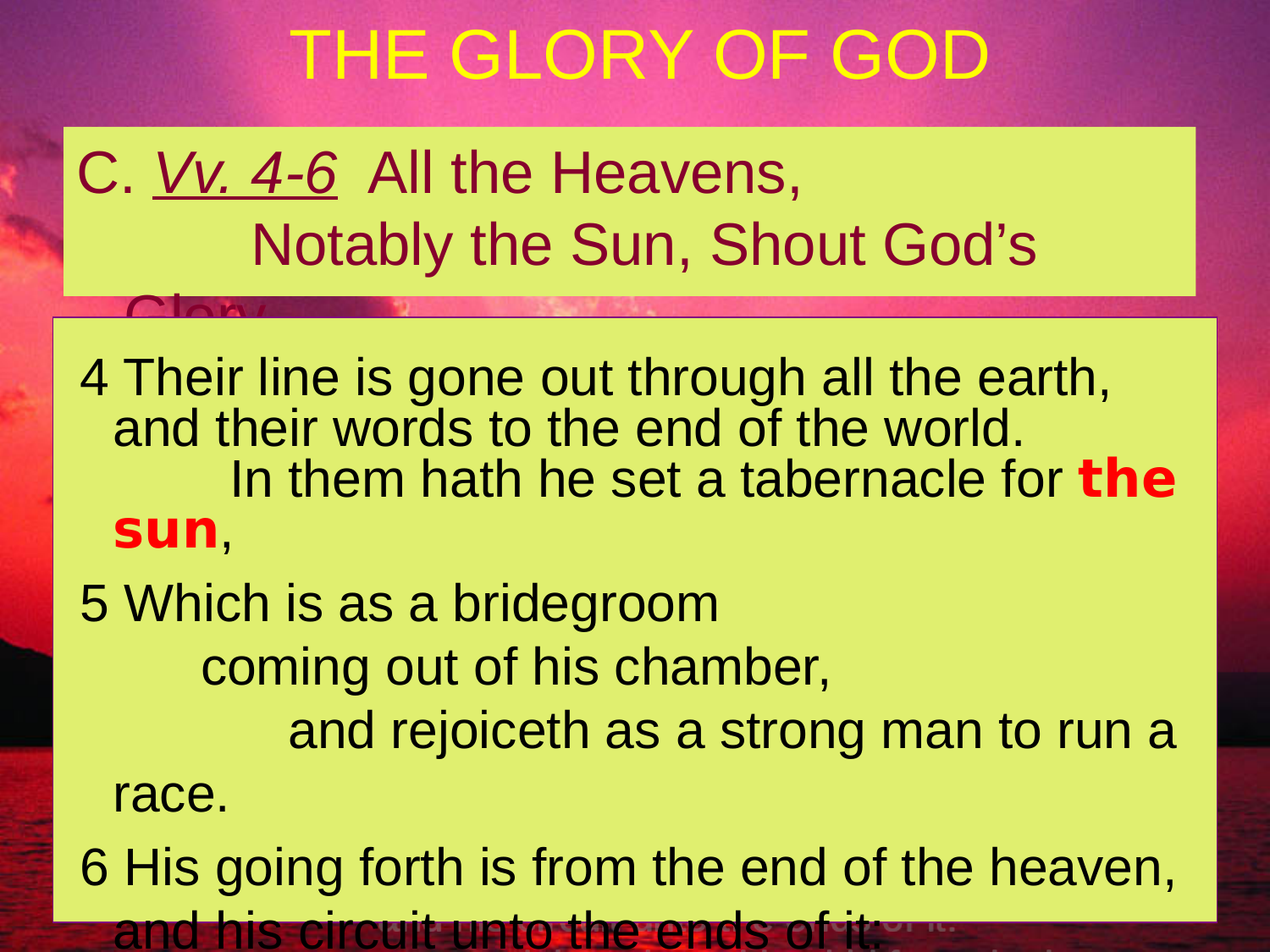

# THE GLORY OF GOD
C. Vv. 4-6  All the Heavens,                         	Notably the Sun, Shout God’s Glory

 4 Their line is gone out through all the earth,     and their words to the end of the world.                     In them hath he set a tabernacle for the sun,
 5 Which is as a bridegroom                                        coming out of his chamber,                                      and rejoiceth as a strong man to run a race.
 6 His going forth is from the end of the heaven, and his circuit unto the ends of it:                              and there is nothing hid from the heat thereof.
12